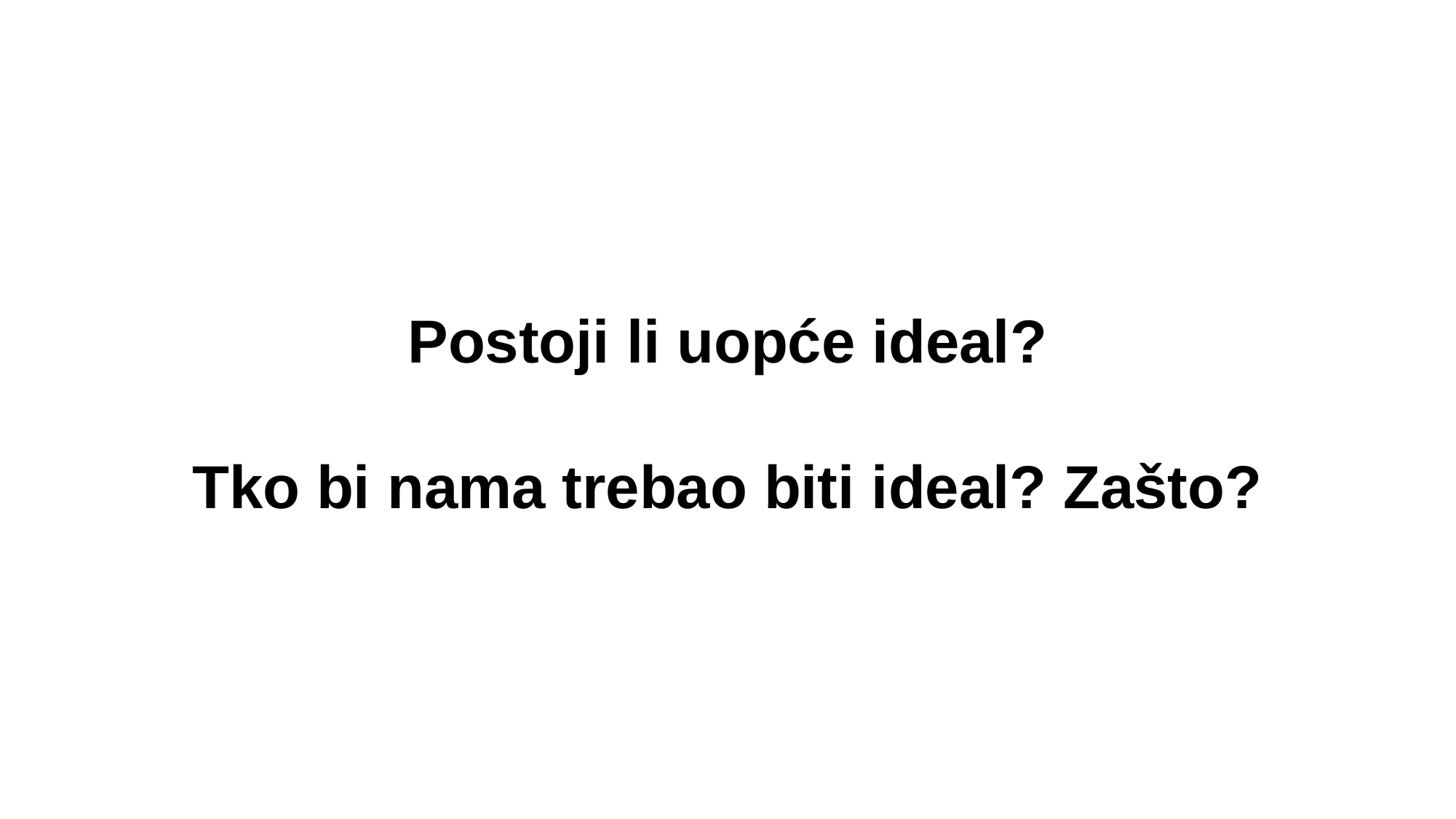

Postoji li uopće ideal?

Tko bi nama trebao biti ideal? Zašto?